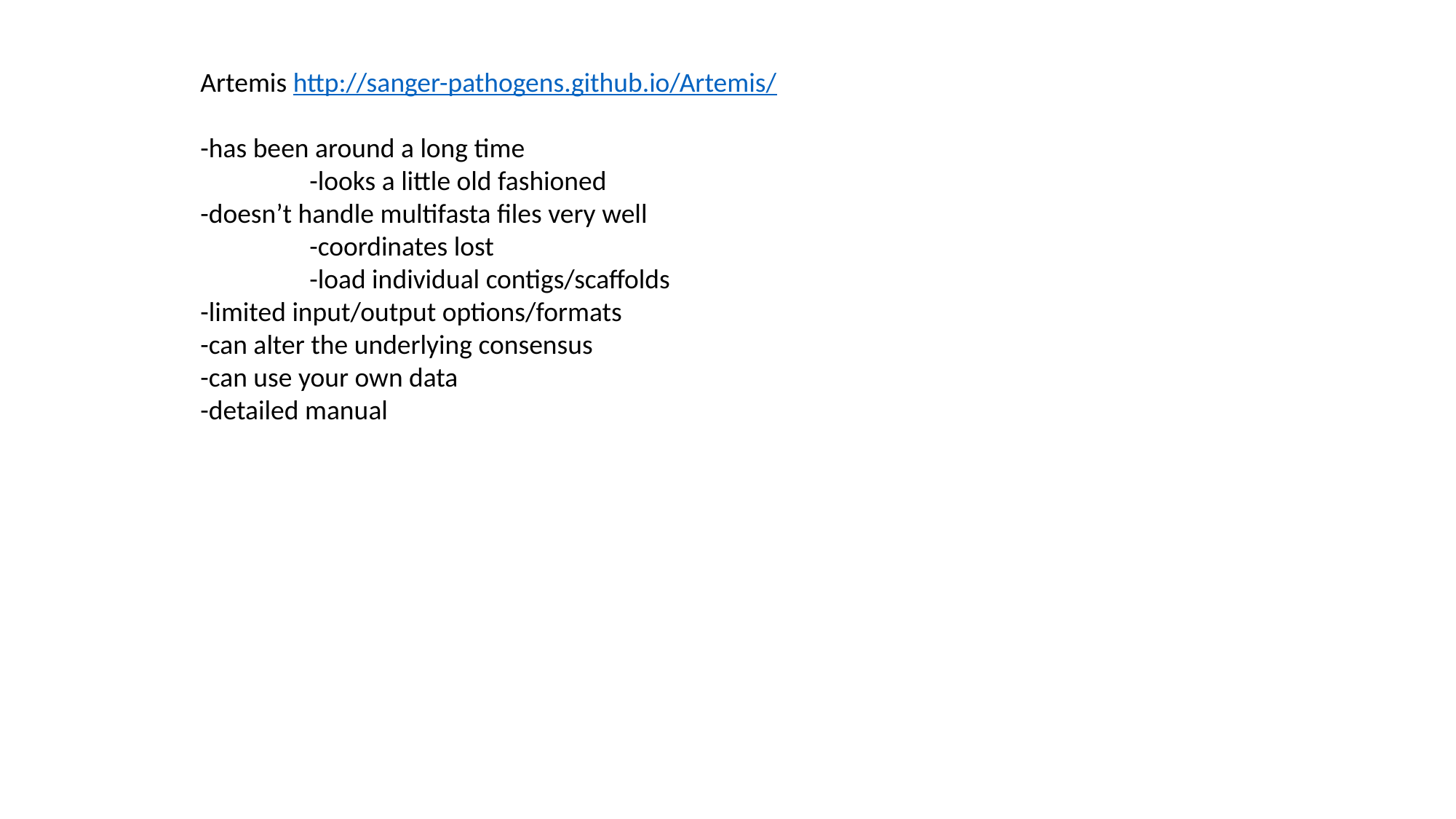

Artemis http://sanger-pathogens.github.io/Artemis/

-has been around a long time
	-looks a little old fashioned
-doesn’t handle multifasta files very well
	-coordinates lost
	-load individual contigs/scaffolds
-limited input/output options/formats
-can alter the underlying consensus
-can use your own data
-detailed manual